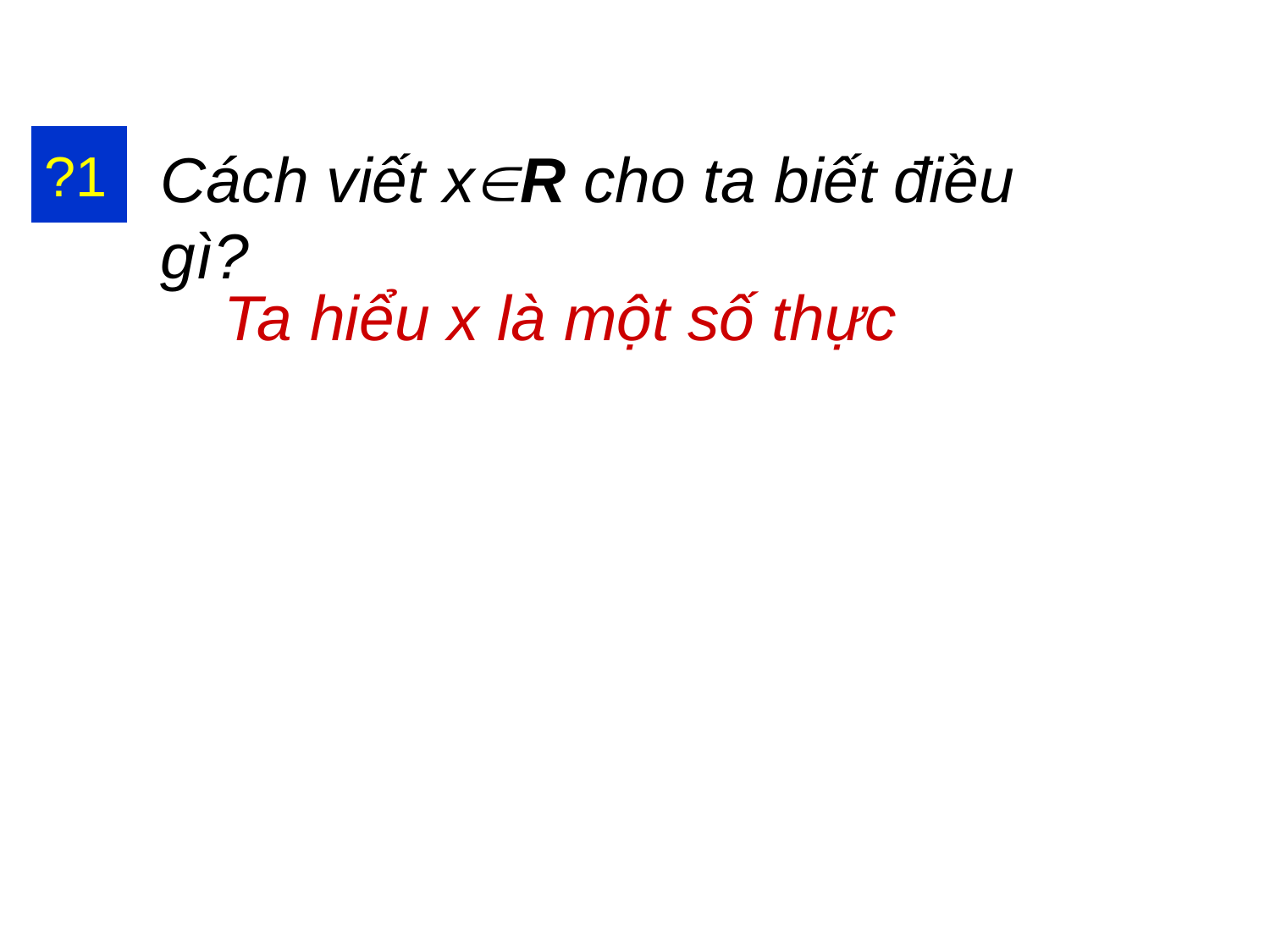

# ?1
Cách viết x∈R cho ta biết điều gì?
Ta hiểu x là một số thực